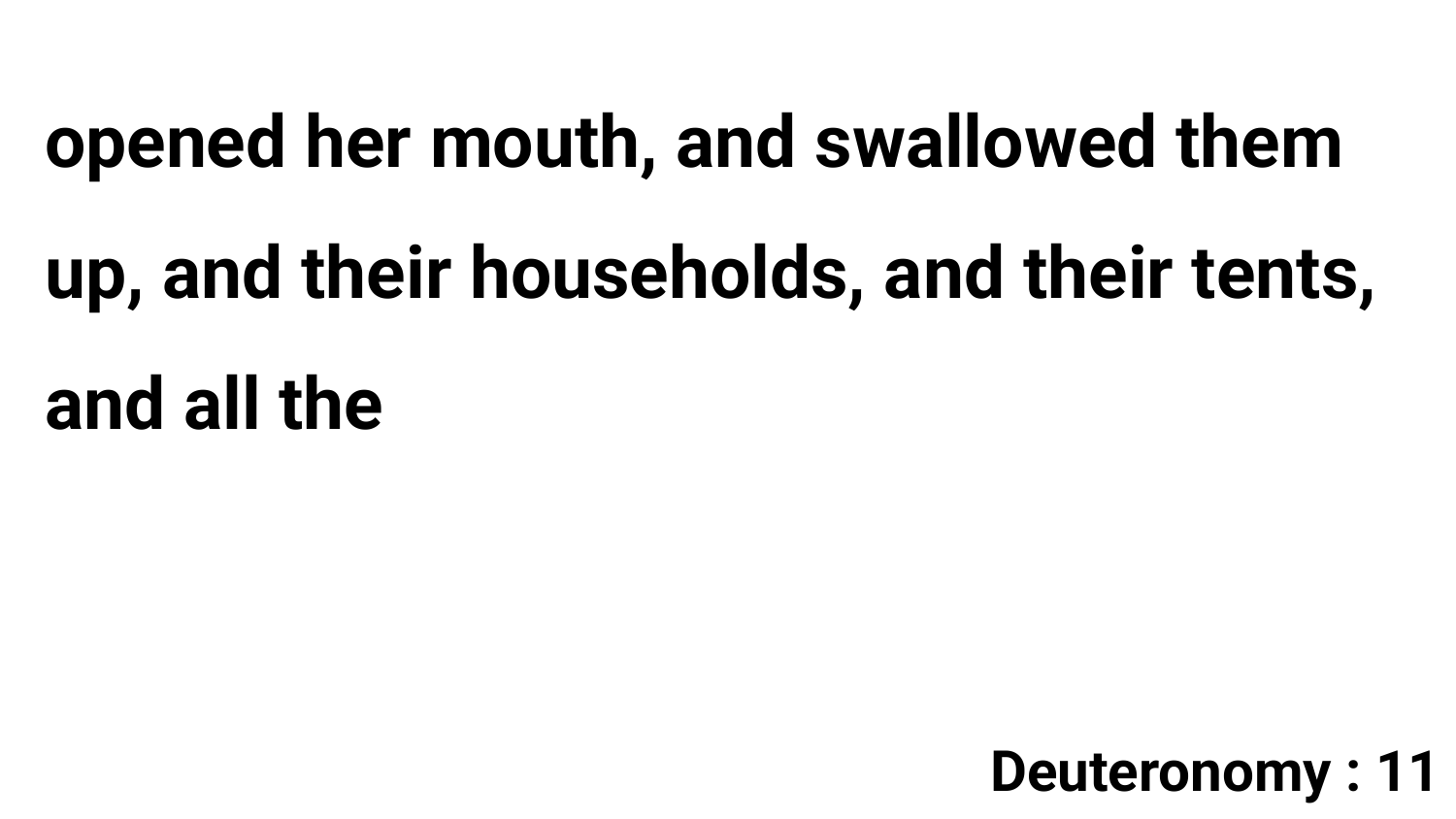

opened her mouth, and swallowed them up, and their households, and their tents, and all the
Deuteronomy : 11